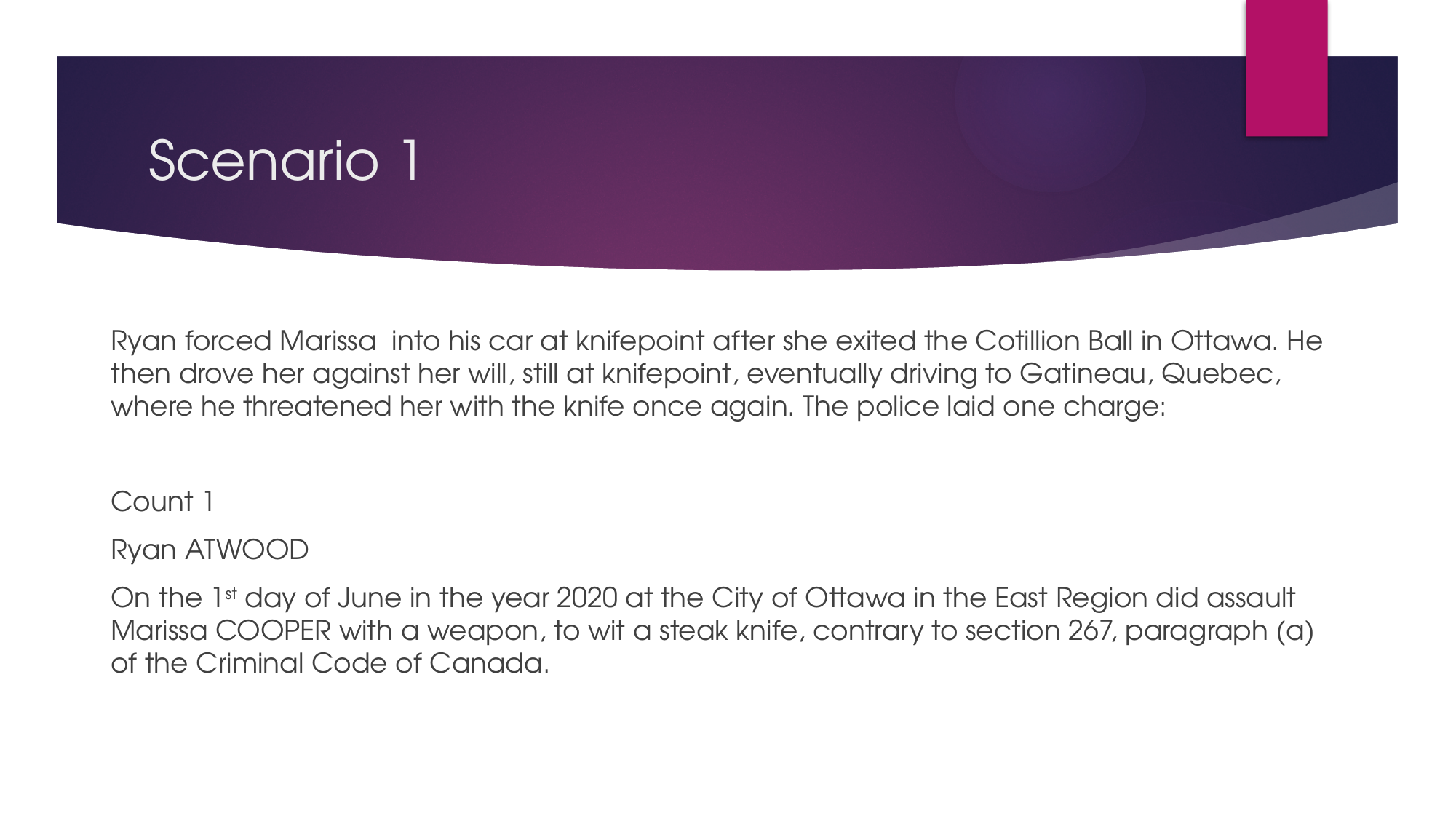

# Scenario 1
Ryan forced Marissa  into his car at knifepoint after she exited the Cotillion Ball in Ottawa. He then drove her against her will, still at knifepoint, eventually driving to Gatineau, Quebec, where he threatened her with the knife once again. The police laid one charge:

Count 1
Ryan ATWOOD
On the 1st day of June in the year 2020 at the City of Ottawa in the East Region did assault Marissa COOPER with a weapon, to wit a steak knife, contrary to section 267, paragraph (a) of the Criminal Code of Canada.